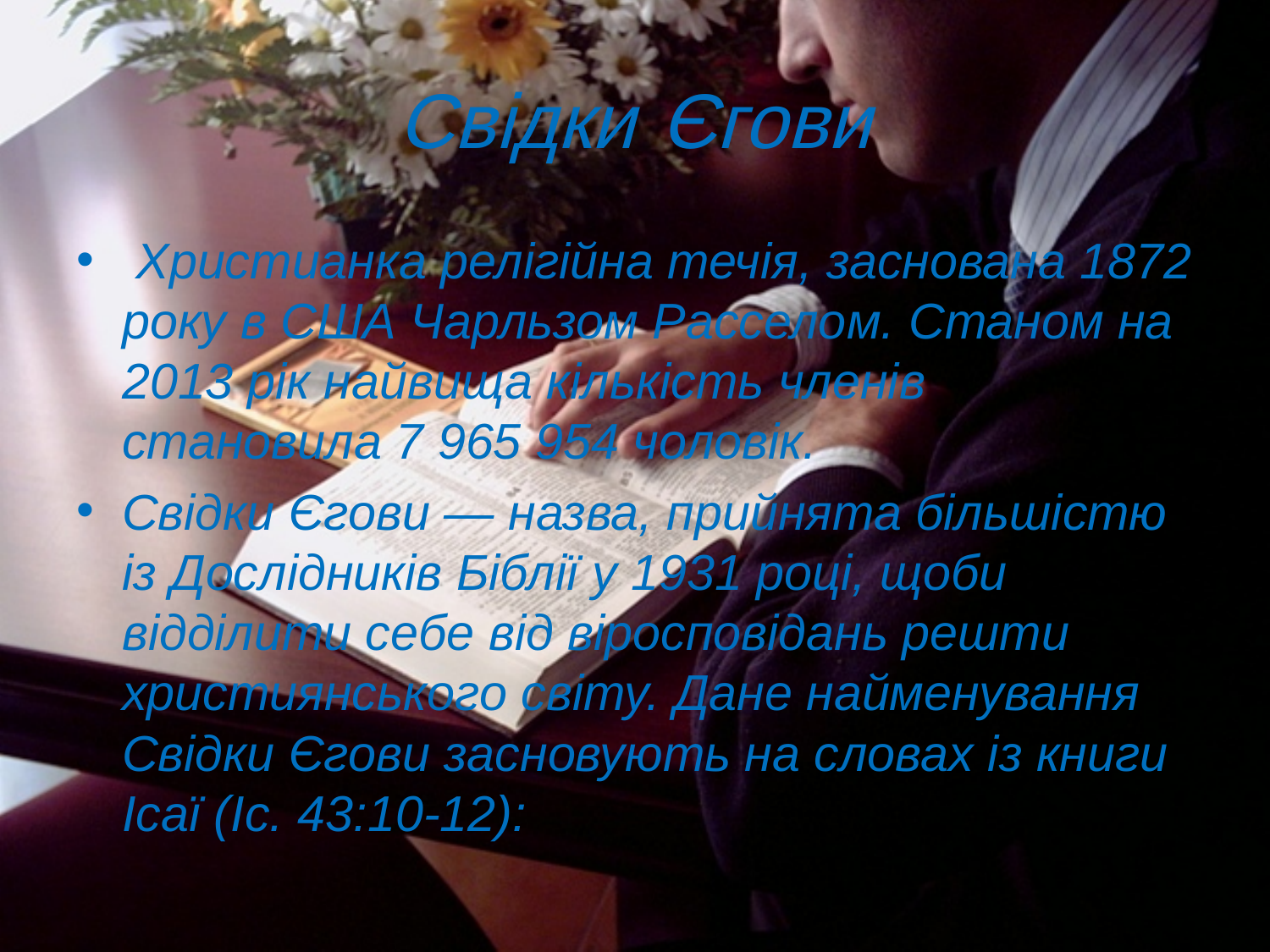

# Свідки Єгови
 Христианка релігійна течія, заснована 1872 року в США Чарльзом Расселом. Станом на 2013 рік найвища кількість членів становила 7 965 954 чоловік.
Свідки Єгови — назва, прийнята більшістю із Дослідників Біблії у 1931 році, щоби відділити себе від віросповідань решти християнського світу. Дане найменування Свідки Єгови засновують на словах із книги Ісаї (Іс. 43:10-12):